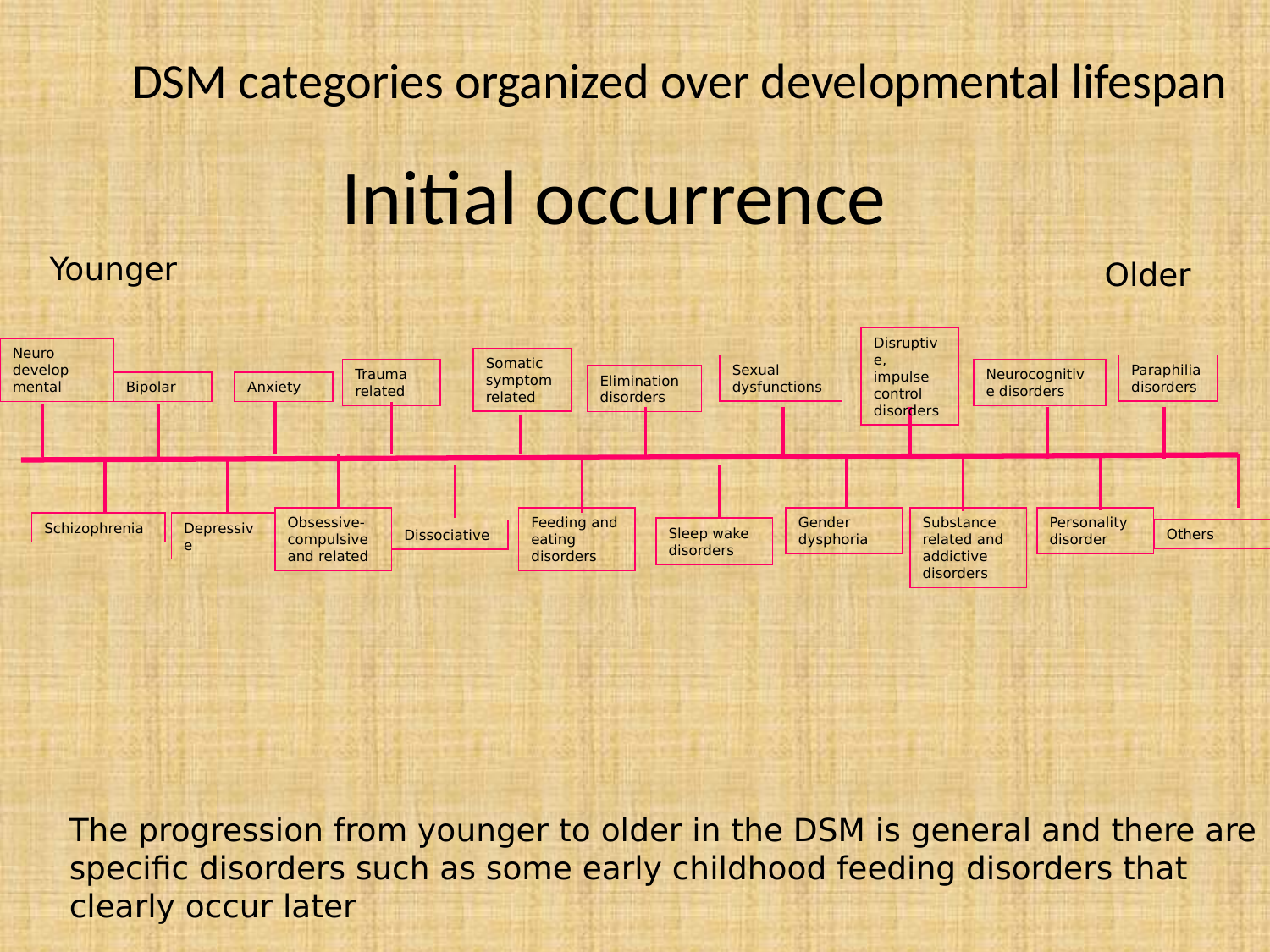

DSM categories organized over developmental lifespan

Initial occurrence
Younger
Older
Disruptive, impulse control disorders
Neuro develop
mental
Somatic symptom related
Sexual dysfunctions
Paraphilia disorders
Trauma related
Neurocognitive disorders
Elimination disorders
Bipolar
Anxiety
Obsessive-compulsive and related
Feeding and eating disorders
Gender dysphoria
Substance related and addictive disorders
Personality disorder
Schizophrenia
Depressive
Sleep wake disorders
Others
Dissociative
The progression from younger to older in the DSM is general and there are specific disorders such as some early childhood feeding disorders that clearly occur later